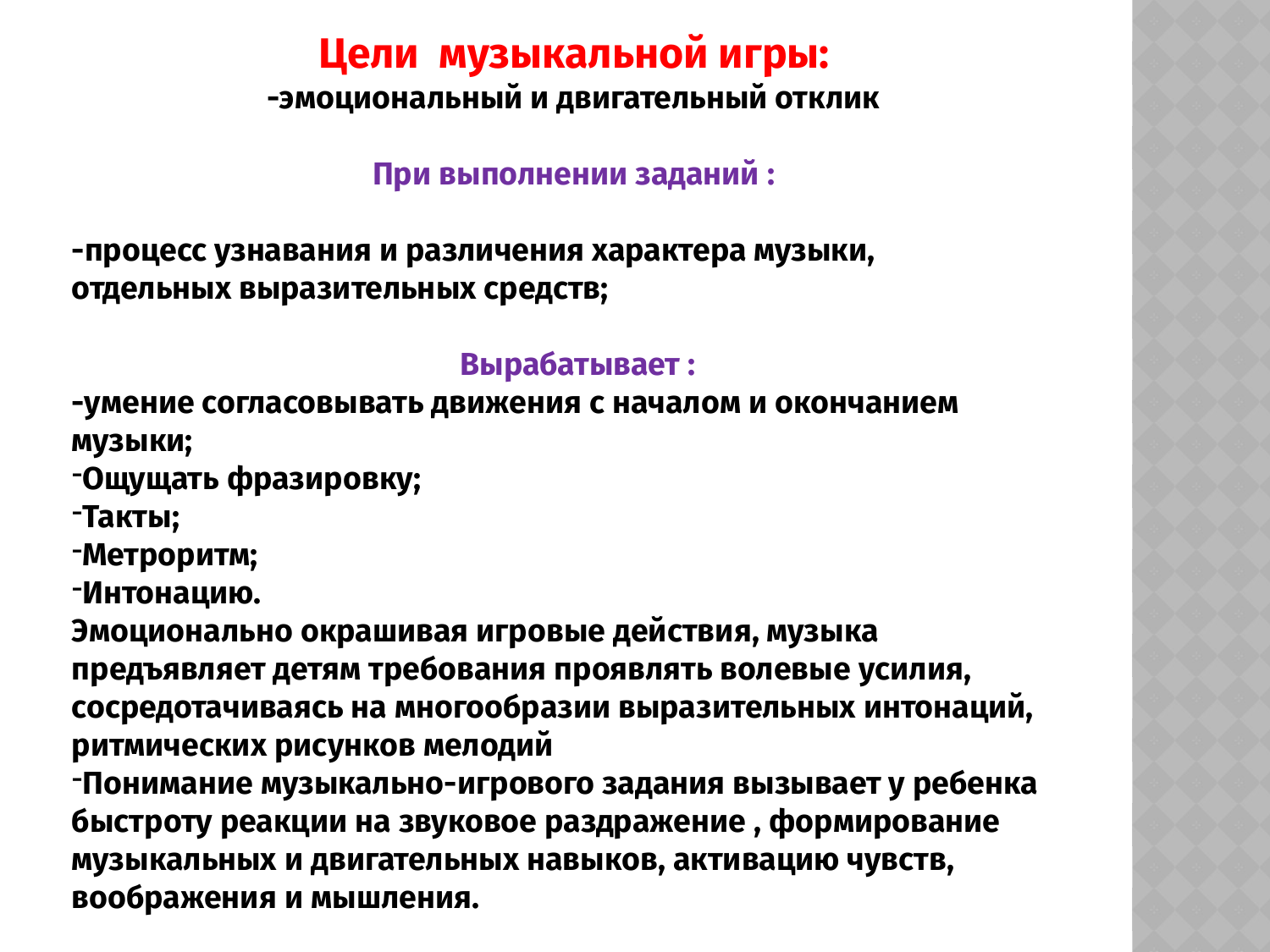

Цели  музыкальной игры:
-эмоциональный и двигательный отклик

При выполнении заданий :

-процесс узнавания и различения характера музыки,
отдельных выразительных средств;

 Вырабатывает :
-умение согласовывать движения с началом и окончанием музыки;
Ощущать фразировку;
Такты;
Метроритм;
Интонацию.
Эмоционально окрашивая игровые действия, музыка предъявляет детям требования проявлять волевые усилия, сосредотачиваясь на многообразии выразительных интонаций, ритмических рисунков мелодий
Понимание музыкально-игрового задания вызывает у ребенка быстроту реакции на звуковое раздражение , формирование музыкальных и двигательных навыков, активацию чувств, воображения и мышления.